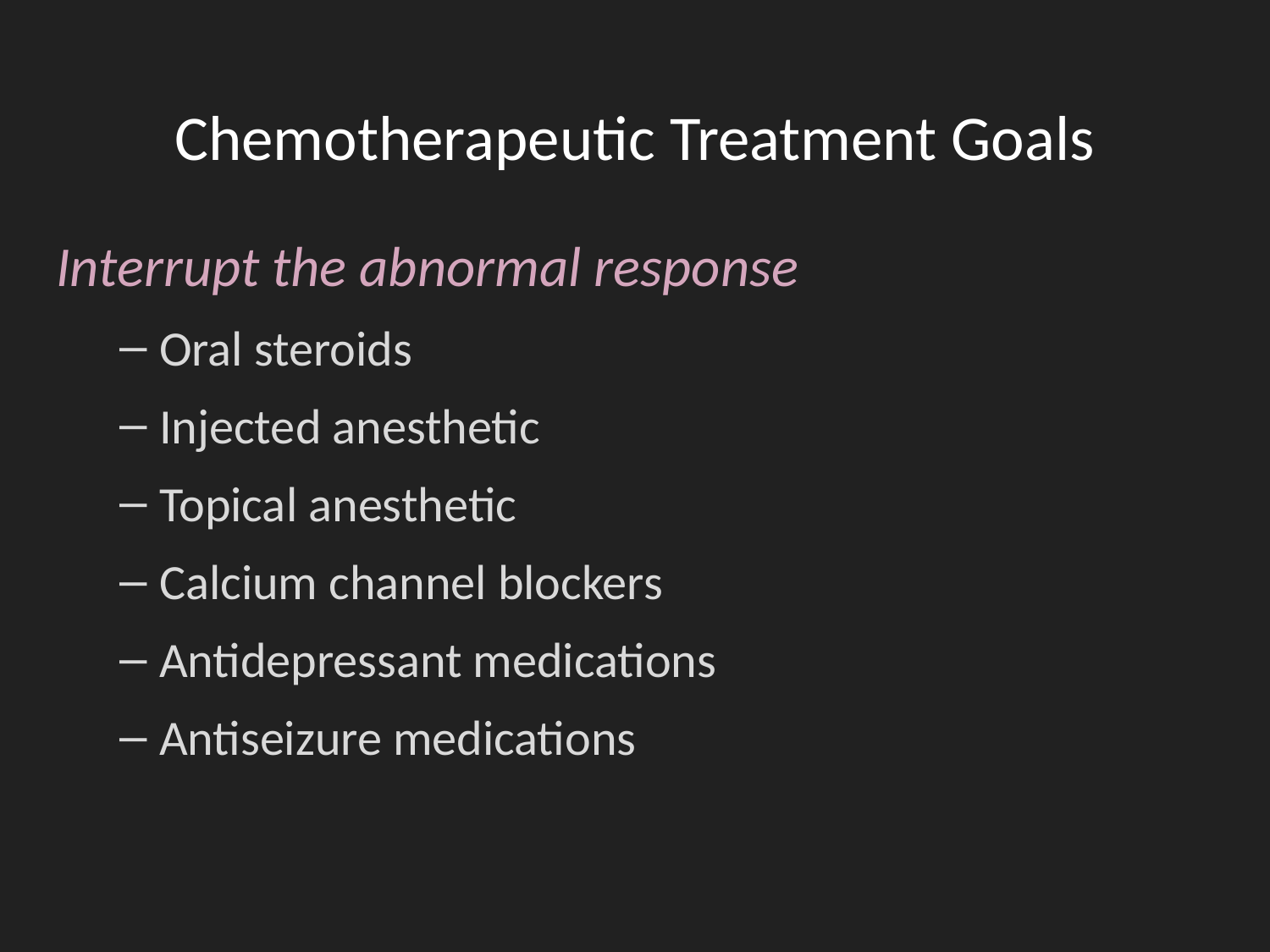

# Chemotherapeutic Treatment Goals
Interrupt the abnormal response
Oral steroids
Injected anesthetic
Topical anesthetic
Calcium channel blockers
Antidepressant medications
Antiseizure medications